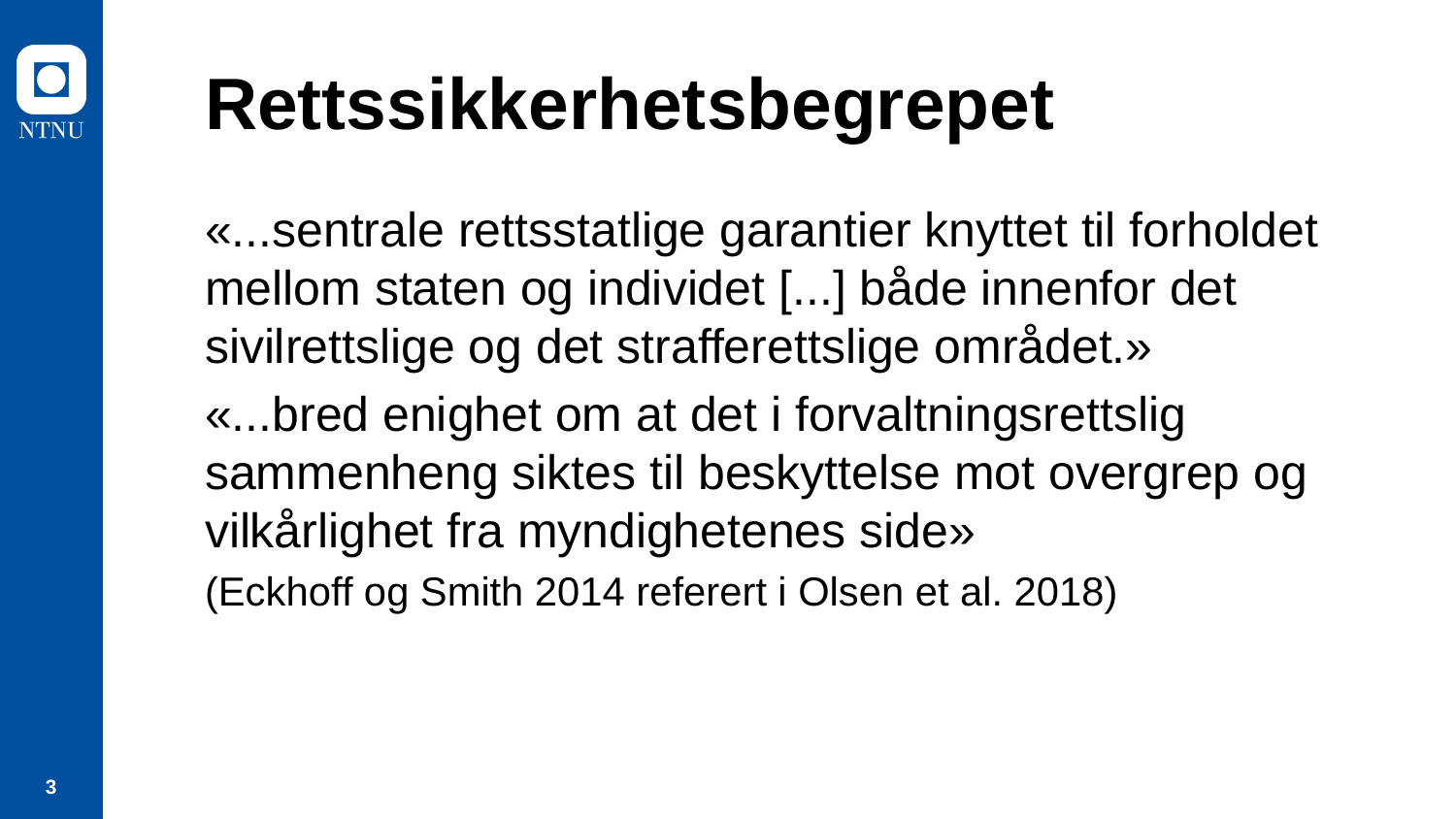

# Rettssikkerhetsbegrepet
«...sentrale rettsstatlige garantier knyttet til forholdet mellom staten og individet [...] både innenfor det sivilrettslige og det strafferettslige området.»
«...bred enighet om at det i forvaltningsrettslig sammenheng siktes til beskyttelse mot overgrep og vilkårlighet fra myndighetenes side»
(Eckhoff og Smith 2014 referert i Olsen et al. 2018)